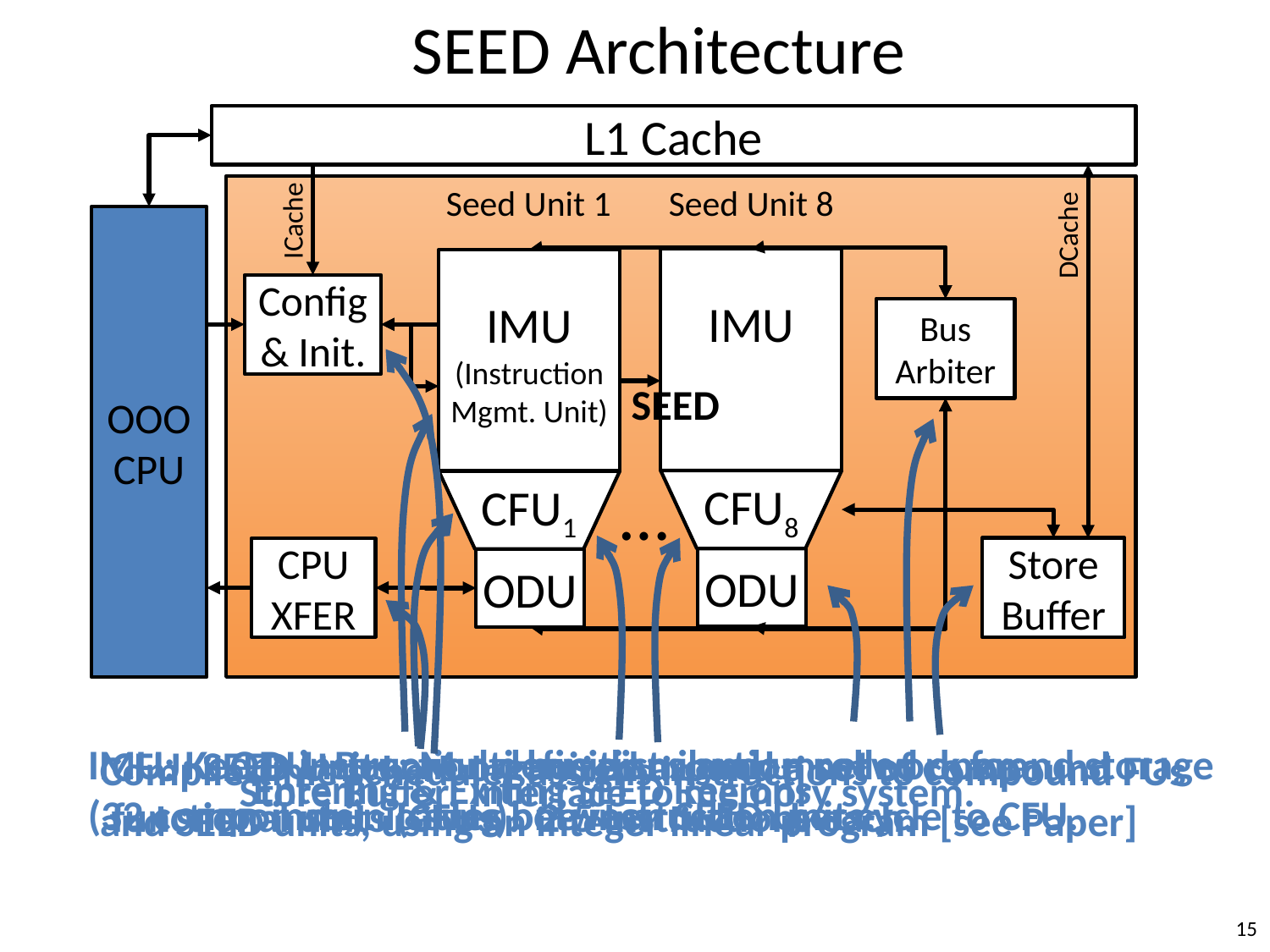

# SEED Architecture
L1 Cache
Seed Unit 1
Seed Unit 8

ICache
OOO
CPU
DCache

IMU

IMU
(Instruction
Mgmt. Unit)
Config & Init.
Bus
Arbiter

Entering & Exiting SEED Regions
SEED

IMU: Keeps instruction definitions and unrolled operand storage (32 comp. insts).  Issues one instruction per cycle to CFU.

ODU+Bus: Multi-bus distribution network for communicating between SEED Units.
…
CFU8
CFU1

CFU: SEED Units are organized around a set of compound functional units (CFUs).  2-5 Instructions each.

Compile-time scheduler assigns instructions to compound FUs and SEED units, using an integer linear program [see Paper]
Store
Buffer
CPU
XFER
ODU
ODU

Store Buffer: Interface to memory system.
15